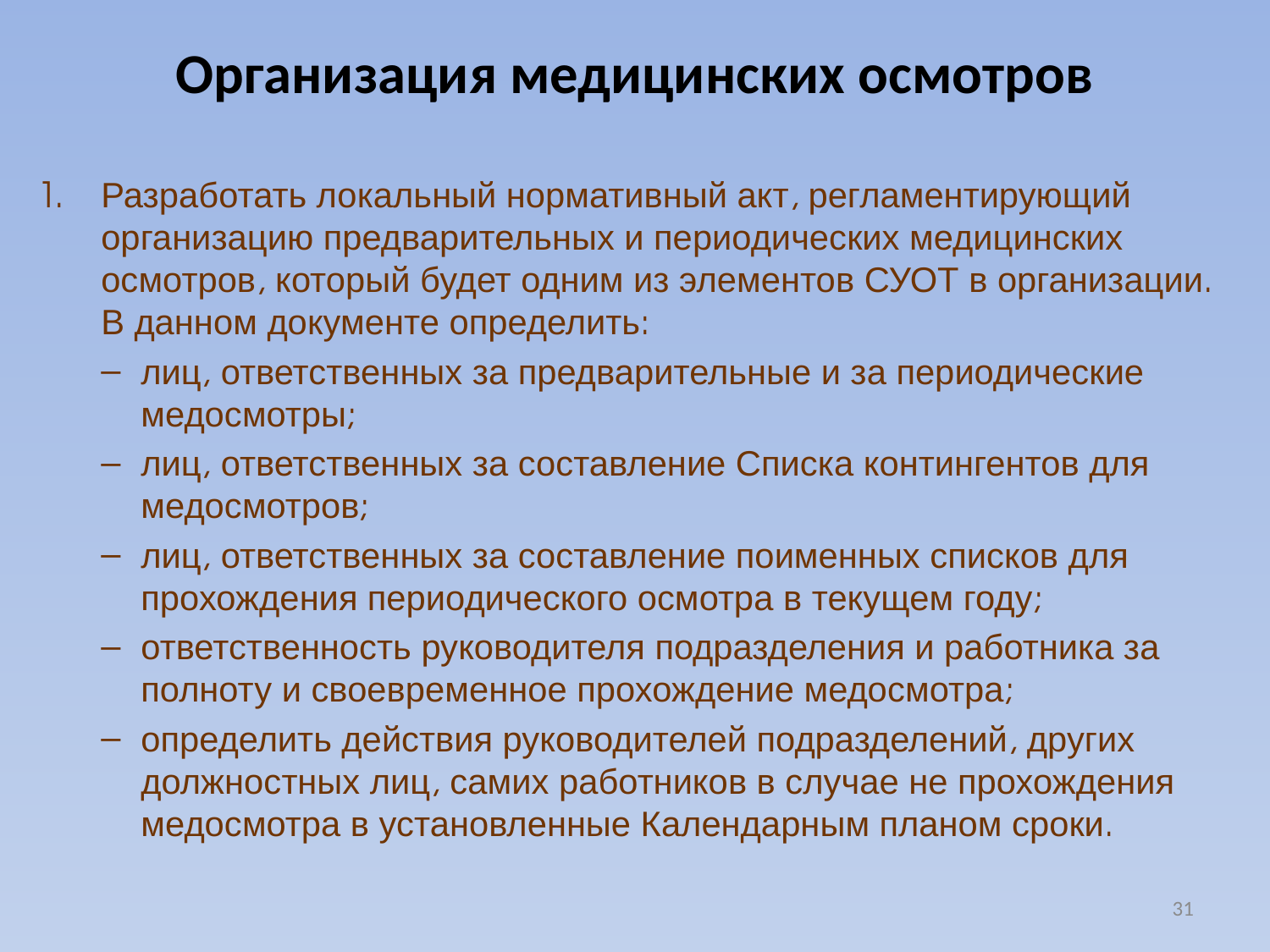

# Организация медицинских осмотров
Разработать локальный нормативный акт, регламентирующий организацию предварительных и периодических медицинских осмотров, который будет одним из элементов СУОТ в организации. В данном документе определить:
лиц, ответственных за предварительные и за периодические медосмотры;
лиц, ответственных за составление Списка контингентов для медосмотров;
лиц, ответственных за составление поименных списков для прохождения периодического осмотра в текущем году;
ответственность руководителя подразделения и работника за полноту и своевременное прохождение медосмотра;
определить действия руководителей подразделений, других должностных лиц, самих работников в случае не прохождения медосмотра в установленные Календарным планом сроки.
31